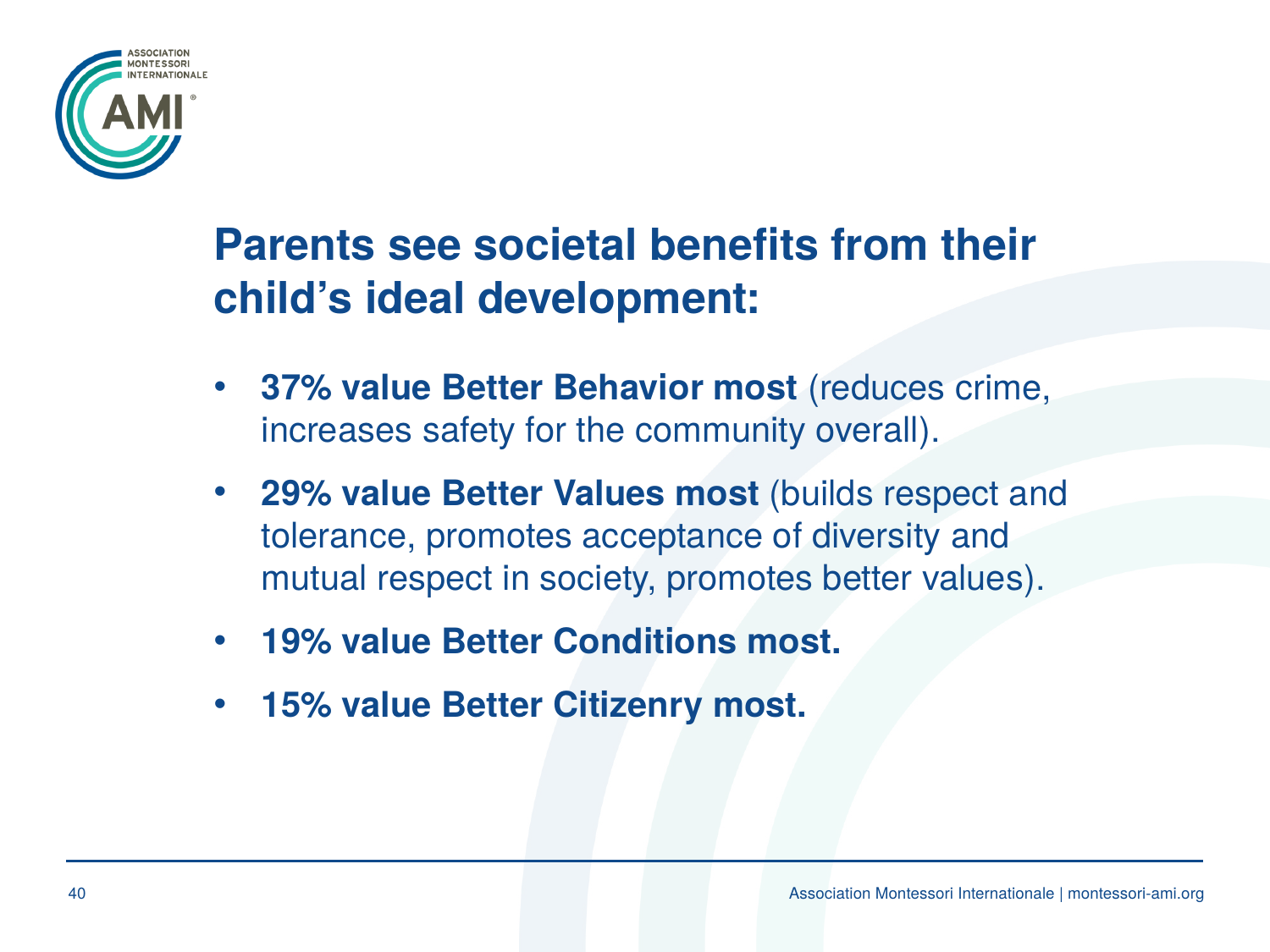

Parents see societal benefits from their child’s ideal development:

37% value Better Behavior most (reduces crime, increases safety for the community overall).

29% value Better Values most (builds respect and tolerance, promotes acceptance of diversity and mutual respect in society, promotes better values).

19% value Better Conditions most.

15% value Better Citizenry most.